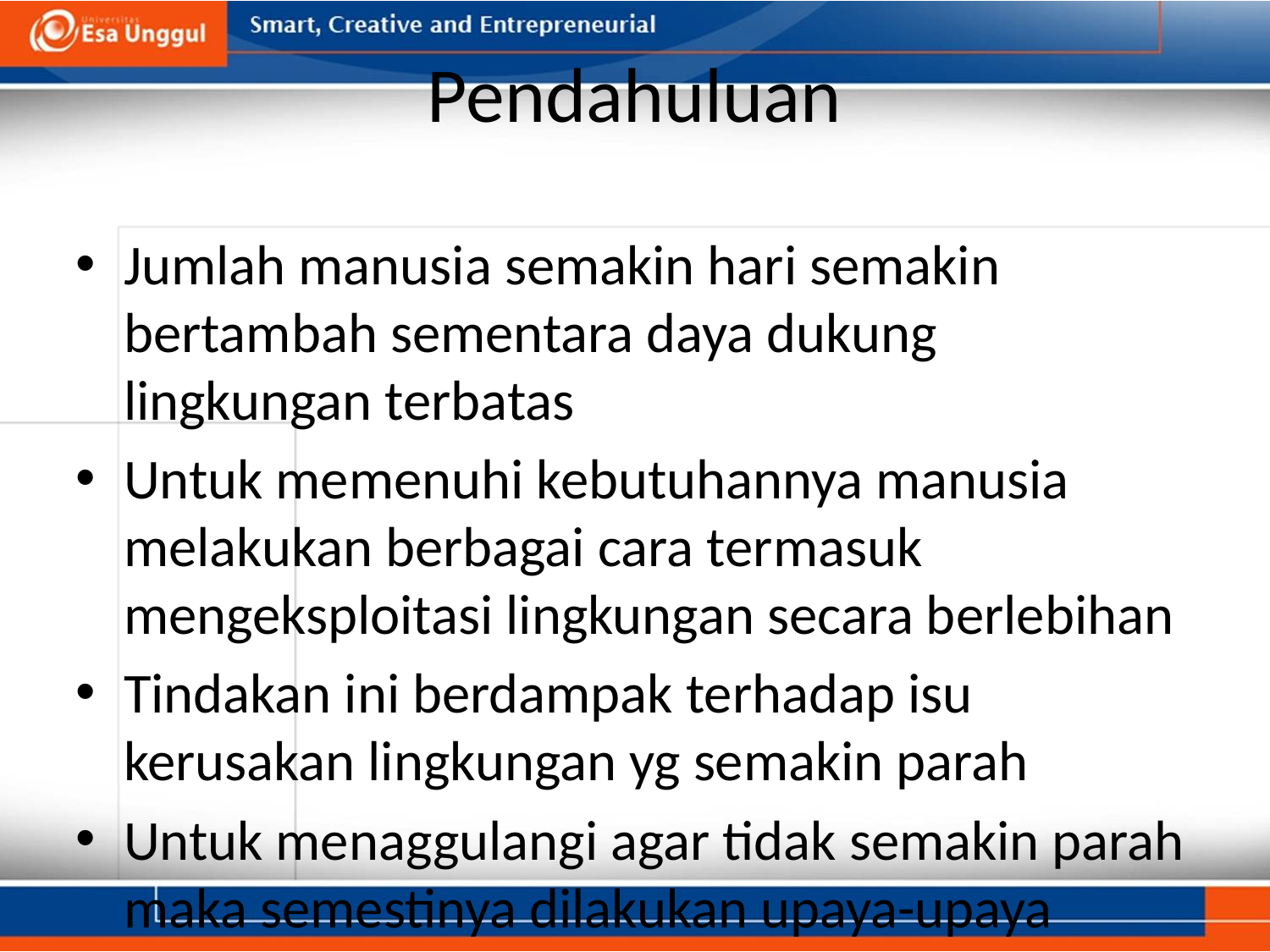

# Pendahuluan
Jumlah manusia semakin hari semakin bertambah sementara daya dukung lingkungan terbatas
Untuk memenuhi kebutuhannya manusia melakukan berbagai cara termasuk mengeksploitasi lingkungan secara berlebihan
Tindakan ini berdampak terhadap isu kerusakan lingkungan yg semakin parah
Untuk menaggulangi agar tidak semakin parah maka semestinya dilakukan upaya-upaya proteksi dan preventif terhadap lingkungan itu sendiri